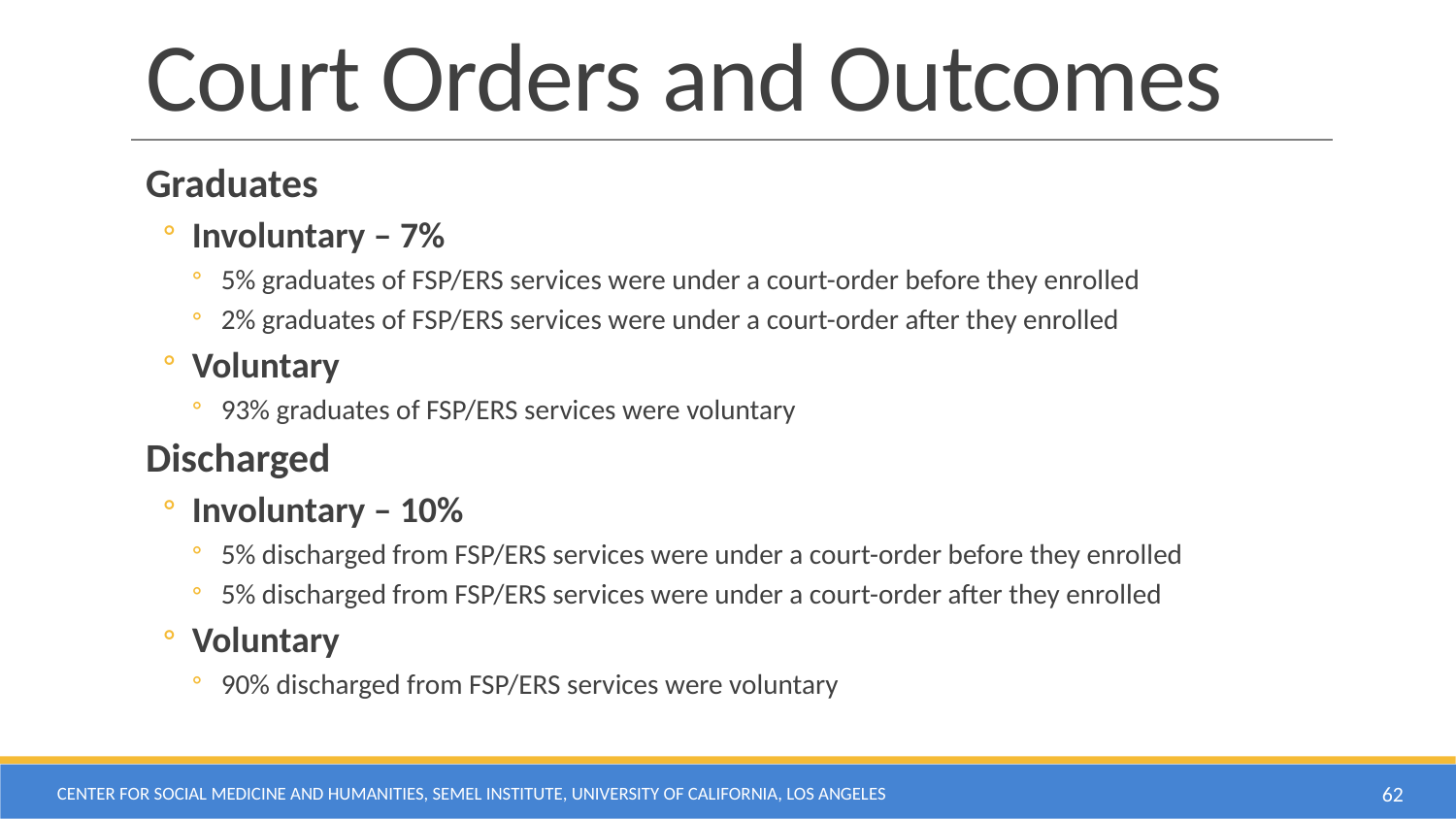

# Court Orders and Outcomes
Graduates
Involuntary – 7%
5% graduates of FSP/ERS services were under a court-order before they enrolled
2% graduates of FSP/ERS services were under a court-order after they enrolled
Voluntary
93% graduates of FSP/ERS services were voluntary
Discharged
Involuntary – 10%
5% discharged from FSP/ERS services were under a court-order before they enrolled
5% discharged from FSP/ERS services were under a court-order after they enrolled
Voluntary
90% discharged from FSP/ERS services were voluntary

Center for Social Medicine and Humanities, Semel Institute, University of California, Los Angeles
62